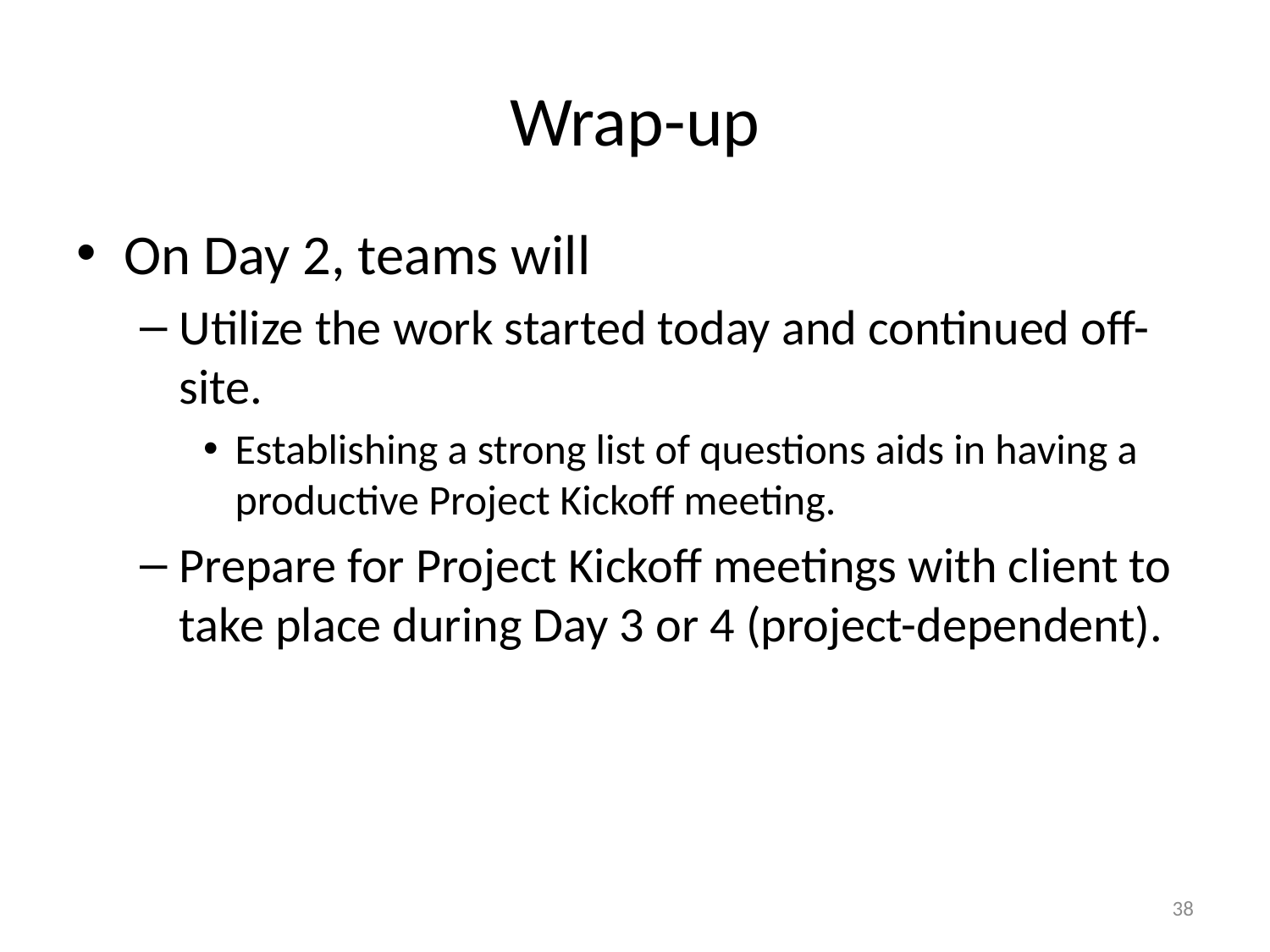

# Wrap-up
On Day 2, teams will
Utilize the work started today and continued off-site.
Establishing a strong list of questions aids in having a productive Project Kickoff meeting.
Prepare for Project Kickoff meetings with client to take place during Day 3 or 4 (project-dependent).
38